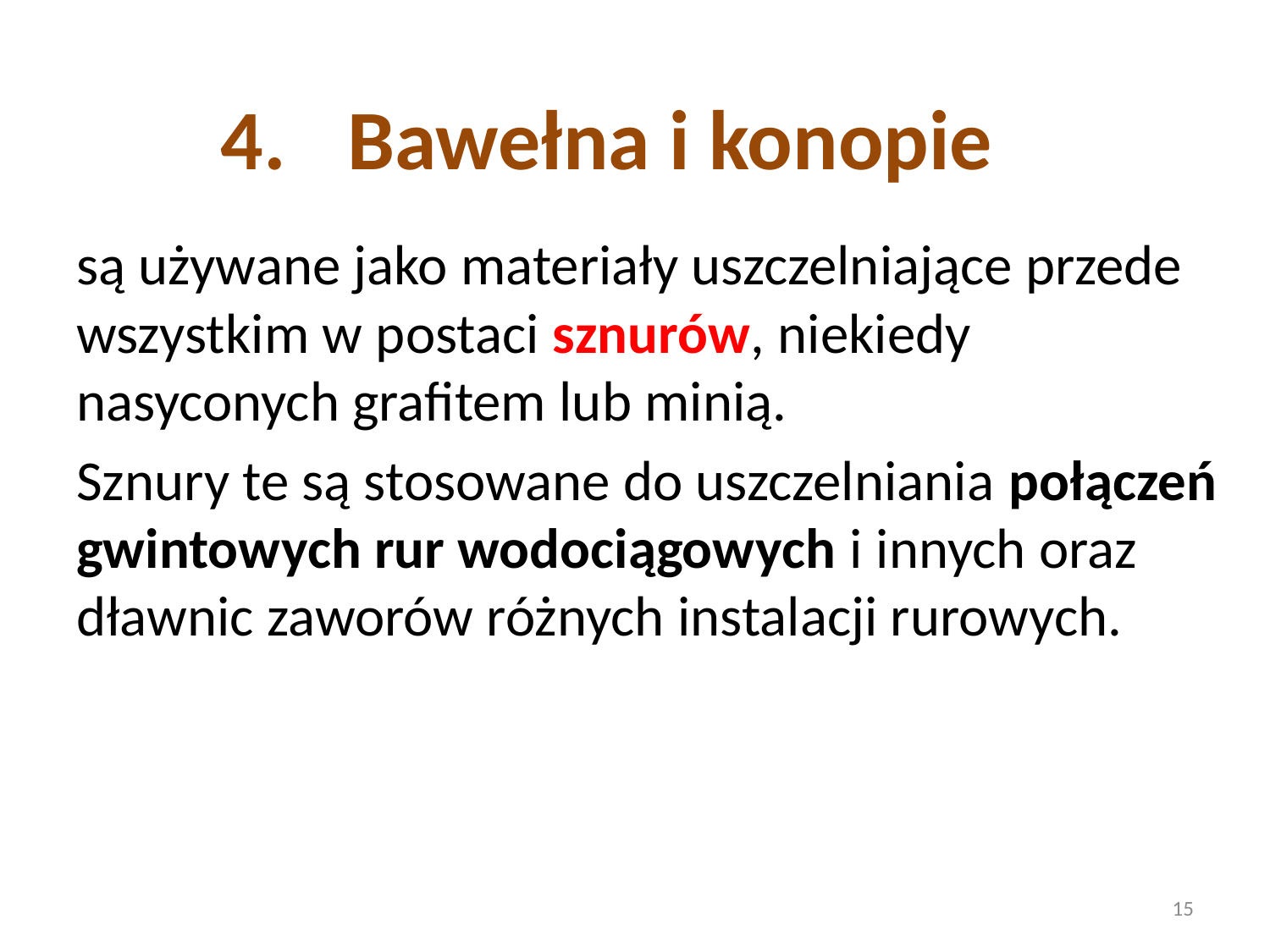

# Bawełna i konopie
są używane jako materiały uszczelniające przede wszystkim w postaci sznurów, niekiedy nasyconych grafitem lub minią.
Sznury te są stosowane do uszczelniania połączeń gwintowych rur wodociągowych i innych oraz dławnic zaworów różnych instalacji rurowych.
15